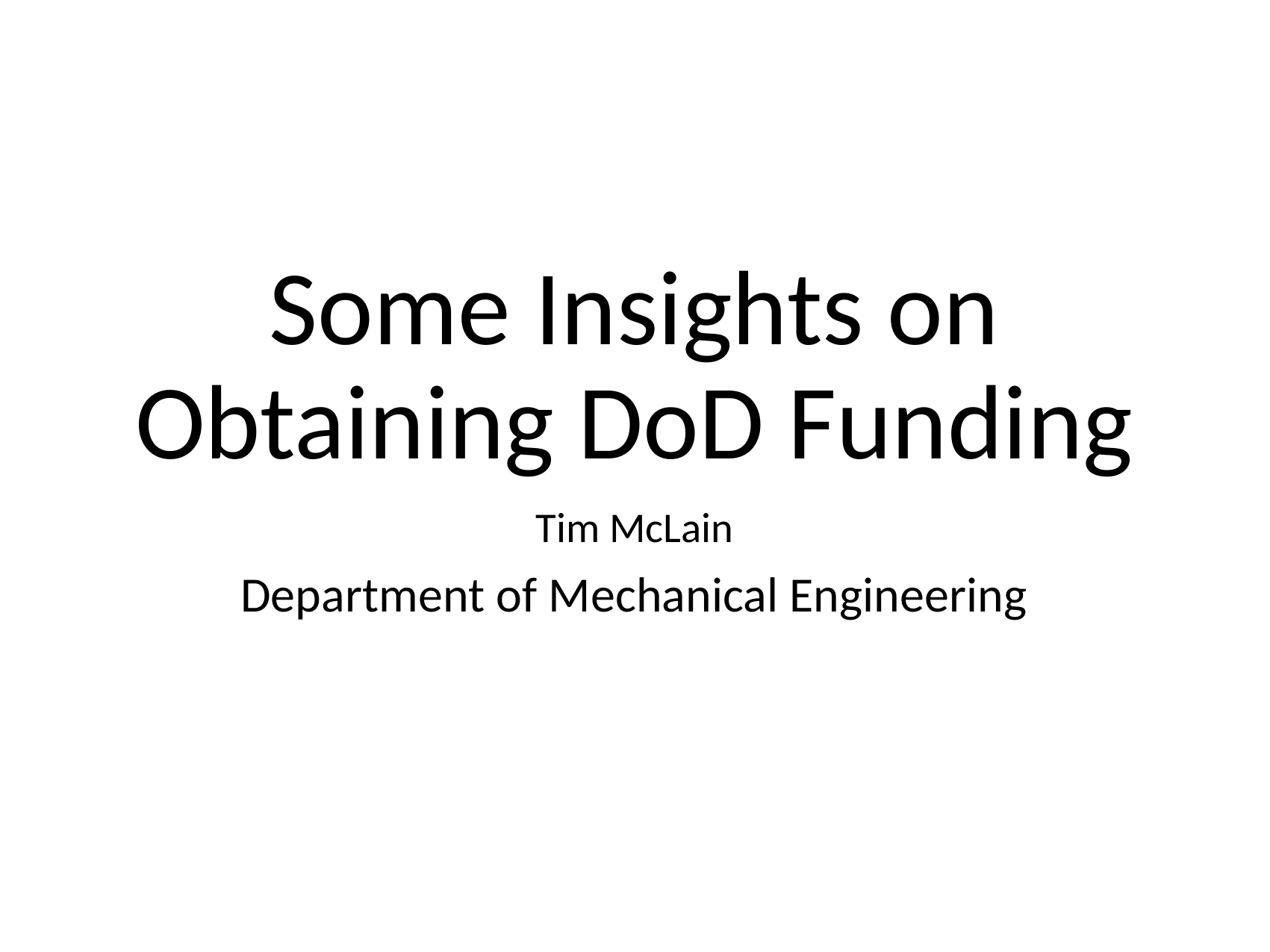

# Some Insights on Obtaining DoD Funding
Tim McLain
Department of Mechanical Engineering